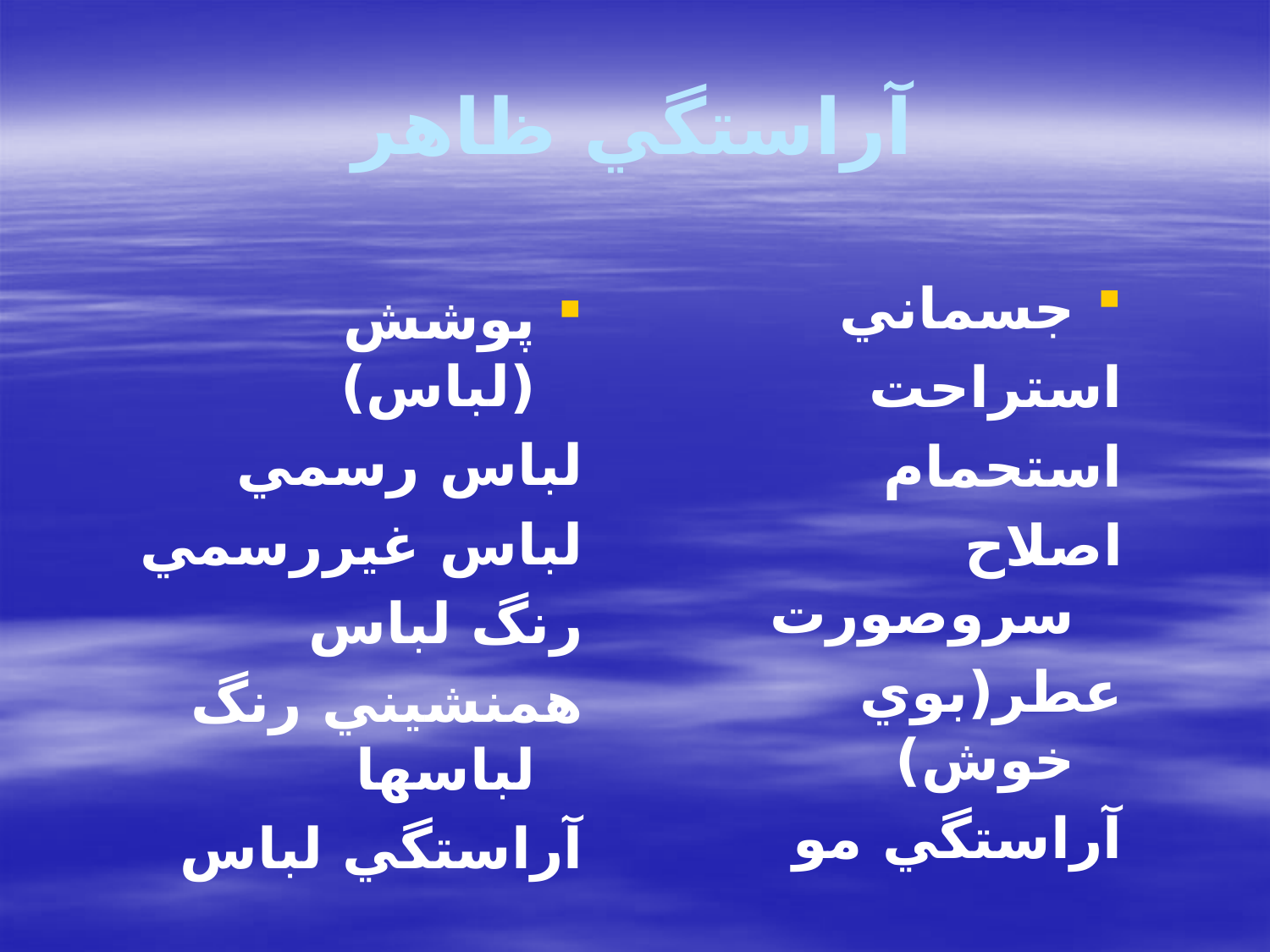

# آراستگي ظاهر
جسماني
استراحت
استحمام
اصلاح سروصورت
عطر(بوي خوش)
آراستگي مو

پوشش (لباس)
لباس رسمي
لباس غيررسمي
رنگ لباس
همنشيني رنگ لباسها
آراستگي لباس